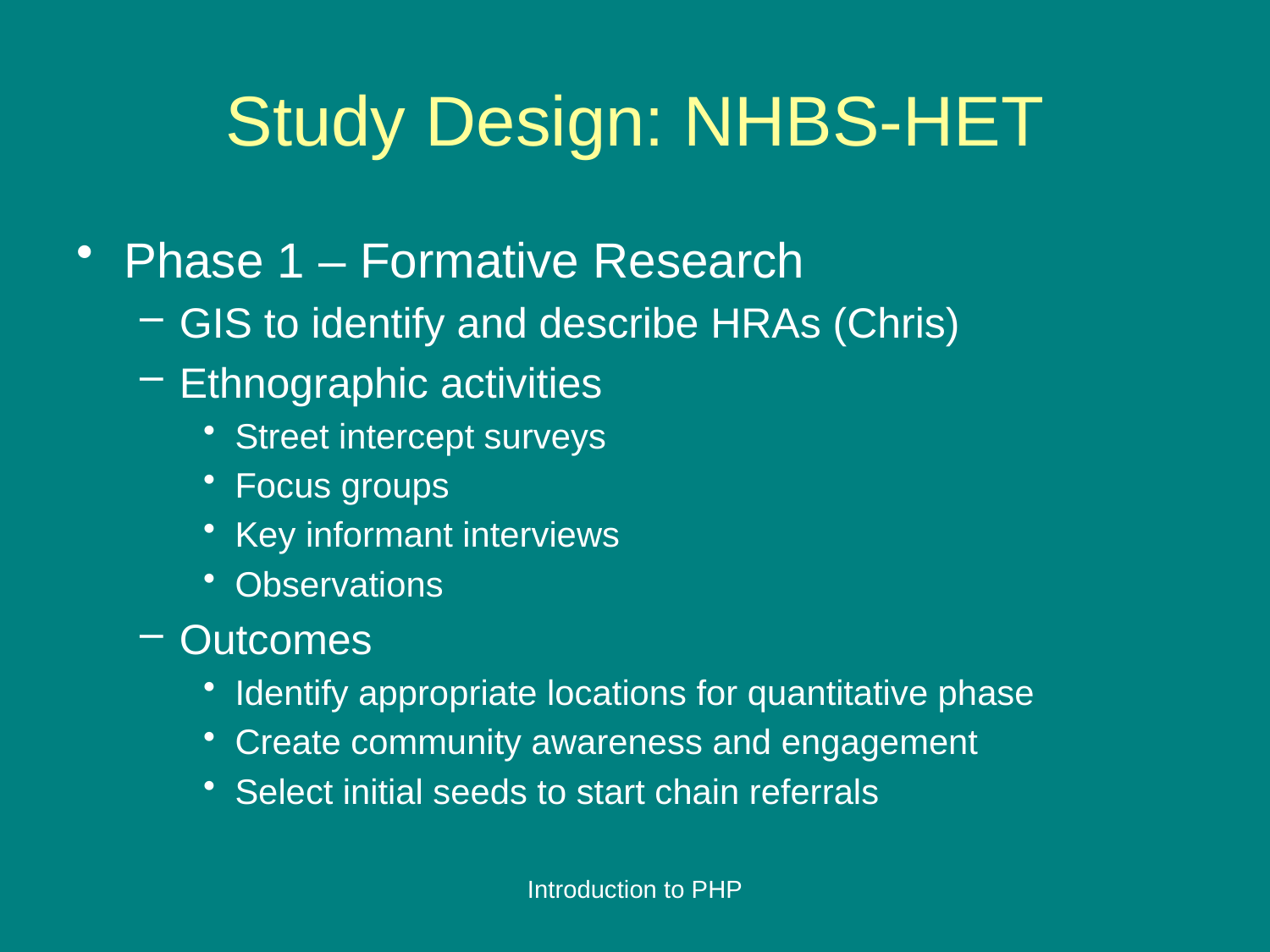

# Study Design: NHBS-HET
Phase 1 – Formative Research
GIS to identify and describe HRAs (Chris)
Ethnographic activities
Street intercept surveys
Focus groups
Key informant interviews
Observations
Outcomes
Identify appropriate locations for quantitative phase
Create community awareness and engagement
Select initial seeds to start chain referrals
Introduction to PHP